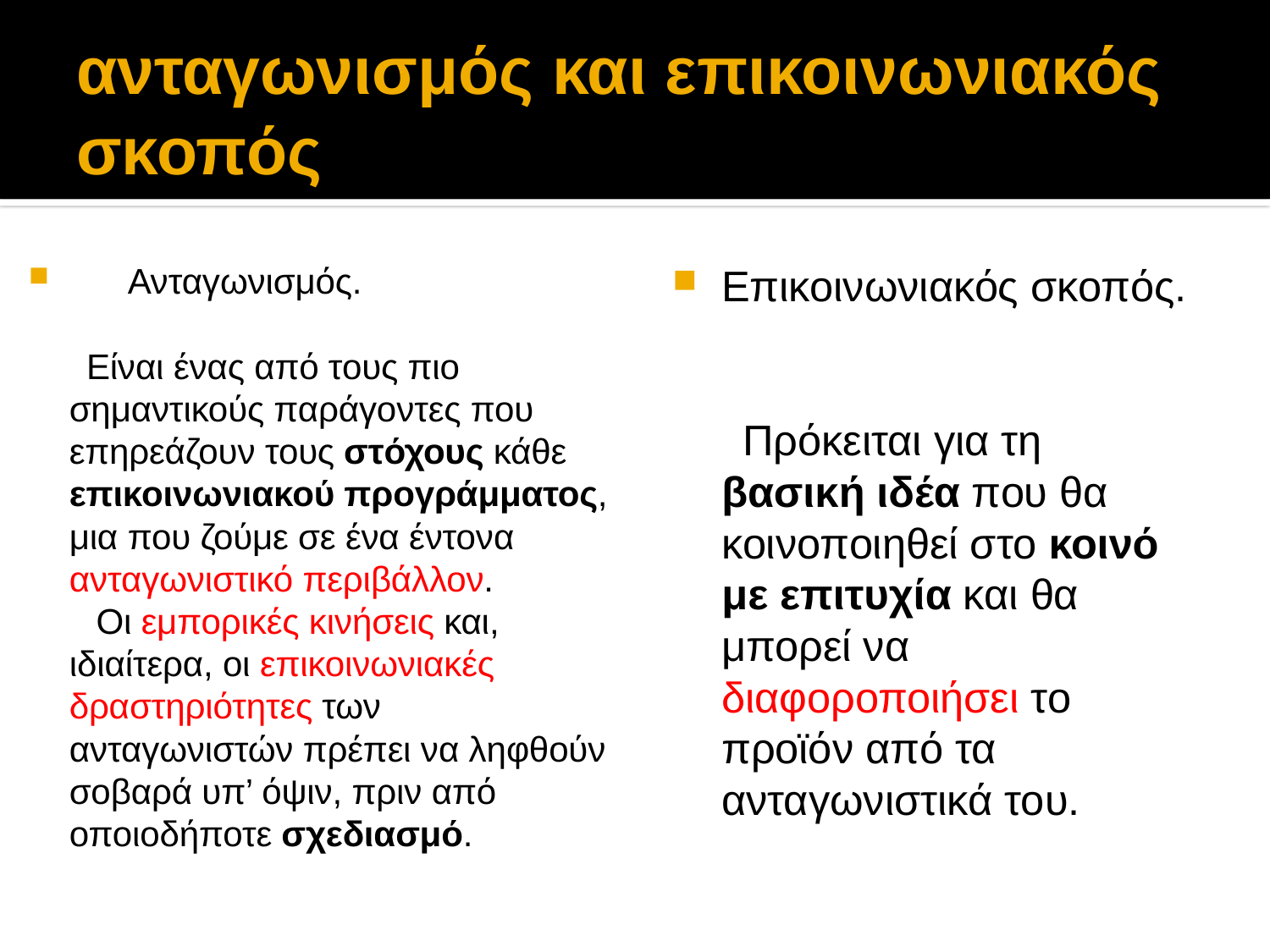

# ανταγωνισμός και επικοινωνιακός σκοπός
      Ανταγωνισμός.

      Είναι ένας από τους πιο σημαντικούς παράγοντες που επηρεάζουν τους στόχους κάθε επικοινωνιακού προγράμματος, μια που ζούμε σε ένα έντονα ανταγωνιστικό περιβάλλον.
       Οι εμπορικές κινήσεις και, ιδιαίτερα, οι επικοινωνιακές δραστηριότητες των ανταγωνιστών πρέπει να ληφθούν σοβαρά υπ’ όψιν, πριν από οποιοδήποτε σχεδιασμό.
Επικοινωνιακός σκοπός.

      Πρόκειται για τη βασική ιδέα που θα κοινοποιηθεί στο κοινό με επιτυχία και θα μπορεί να διαφοροποιήσει το προϊόν από τα ανταγωνιστικά του.